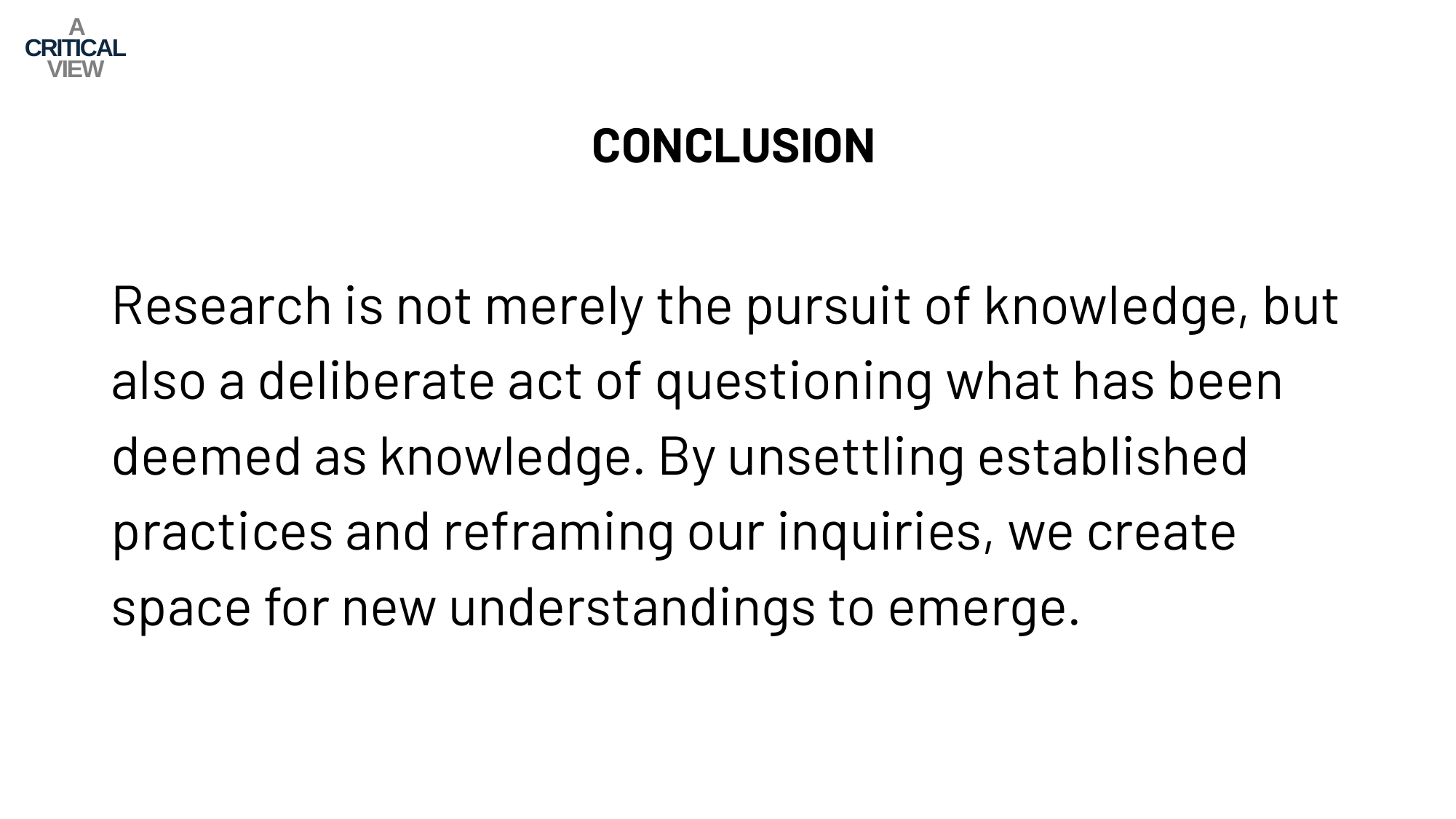

A CRITICAL
VIEW
CONCLUSION

Research is not merely the pursuit of knowledge, but also a deliberate act of questioning what has been deemed as knowledge. By unsettling established practices and reframing our inquiries, we create space for new understandings to emerge.